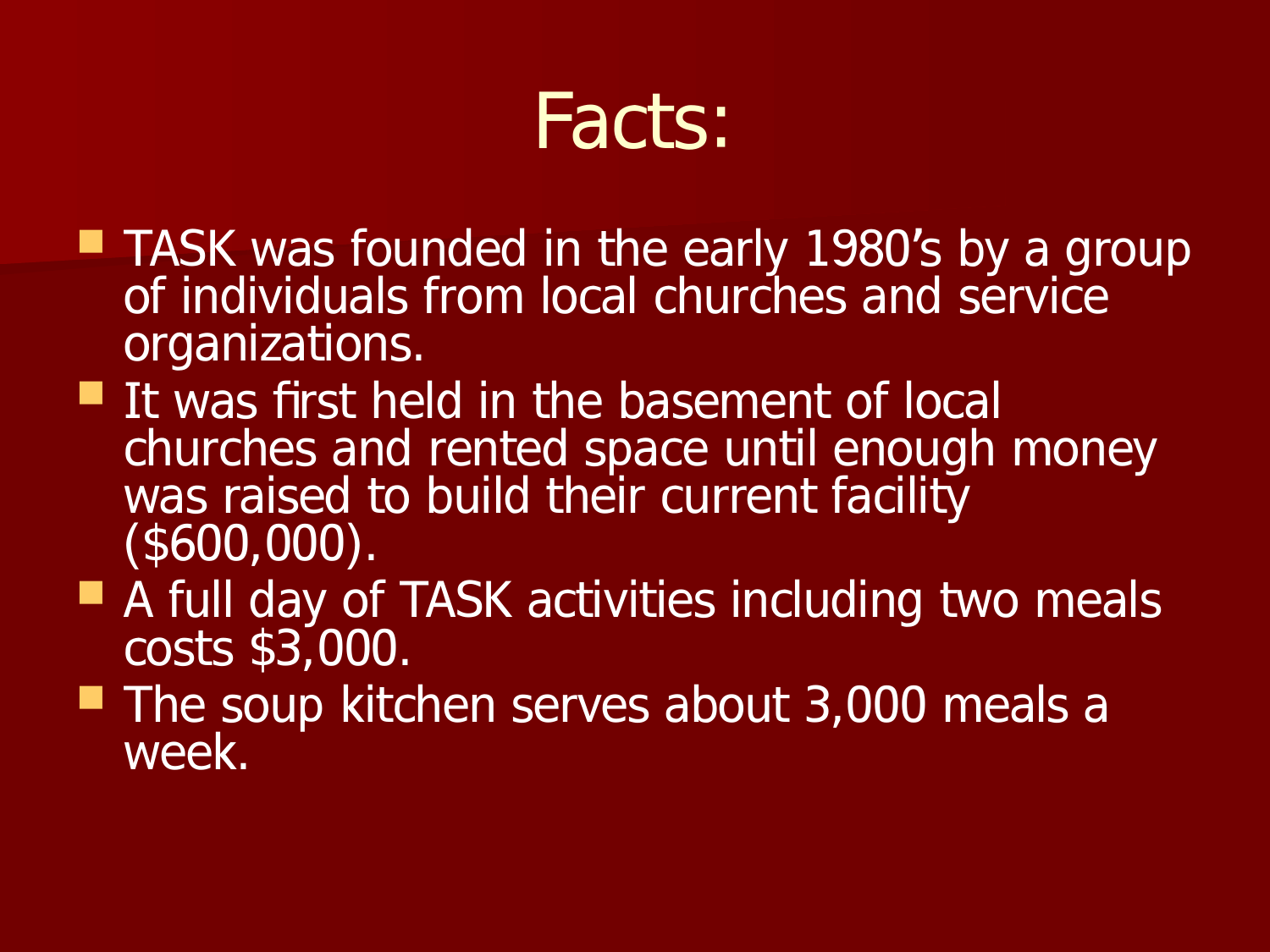

# Facts:
TASK was founded in the early 1980’s by a group of individuals from local churches and service organizations.
It was first held in the basement of local churches and rented space until enough money was raised to build their current facility ($600,000).
A full day of TASK activities including two meals costs $3,000.
The soup kitchen serves about 3,000 meals a week.